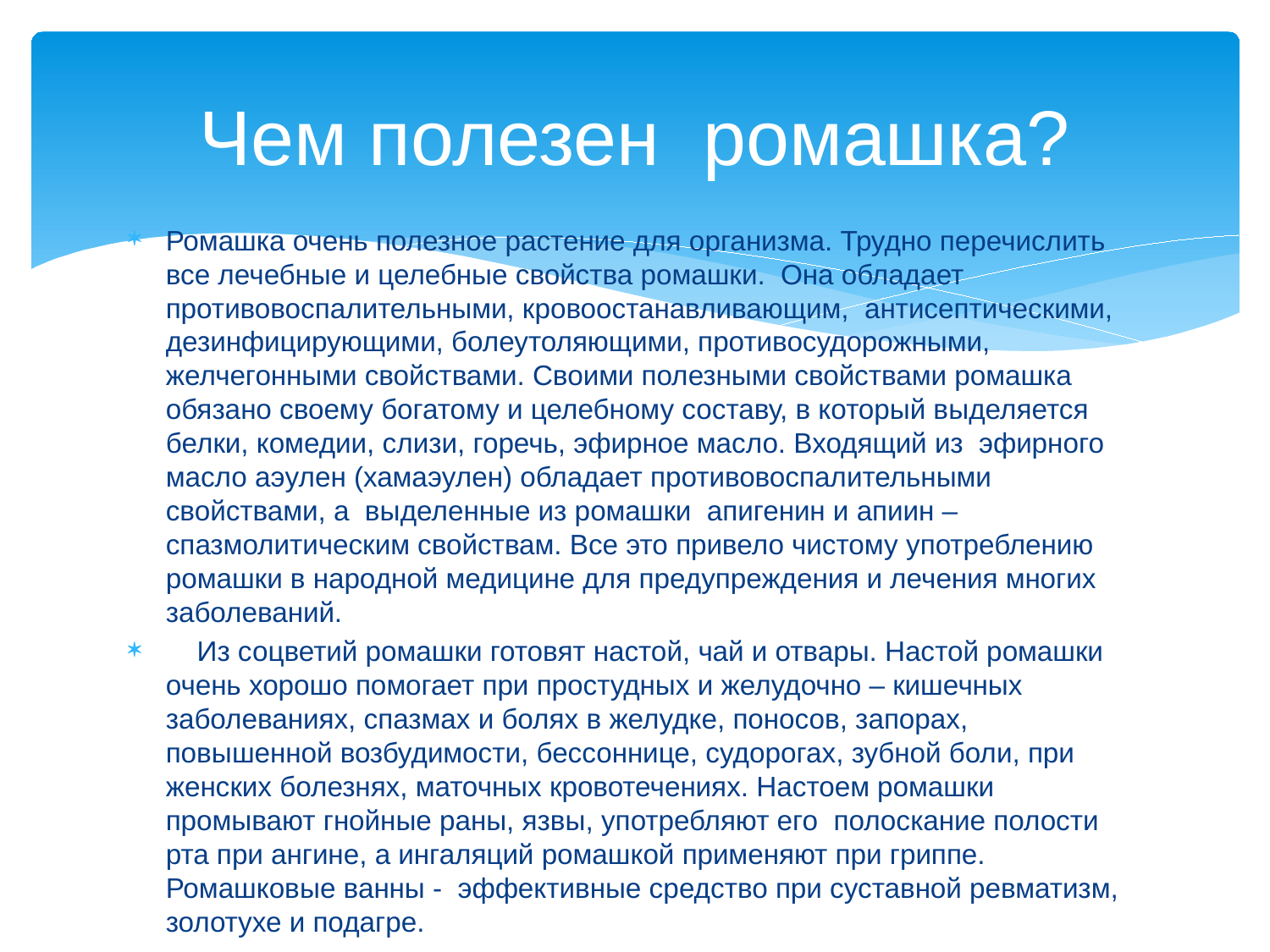

# Чем полезен  ромашка?
Ромашка очень полезное растение для организма. Трудно перечислить все лечебные и целебные свойства ромашки.  Она обладает противовоспалительными, кровоостанавливающим,  антисептическими, дезинфицирующими, болеутоляющими, противосудорожными, желчегонными свойствами. Своими полезными свойствами ромашка обязано своему богатому и целебному составу, в который выделяется белки, комедии, слизи, горечь, эфирное масло. Входящий из  эфирного масло аэулен (хамаэулен) обладает противовоспалительными свойствами, а  выделенные из ромашки  апигенин и апиин – спазмолитическим свойствам. Все это привело чистому употреблению ромашки в народной медицине для предупреждения и лечения многих заболеваний.
    Из соцветий ромашки готовят настой, чай и отвары. Настой ромашки очень хорошо помогает при простудных и желудочно – кишечных заболеваниях, спазмах и болях в желудке, поносов, запорах, повышенной возбудимости, бессоннице, судорогах, зубной боли, при женских болезнях, маточных кровотечениях. Настоем ромашки промывают гнойные раны, язвы, употребляют его  полоскание полости рта при ангине, а ингаляций ромашкой применяют при гриппе. Ромашковые ванны -  эффективные средство при суставной ревматизм, золотухе и подагре.